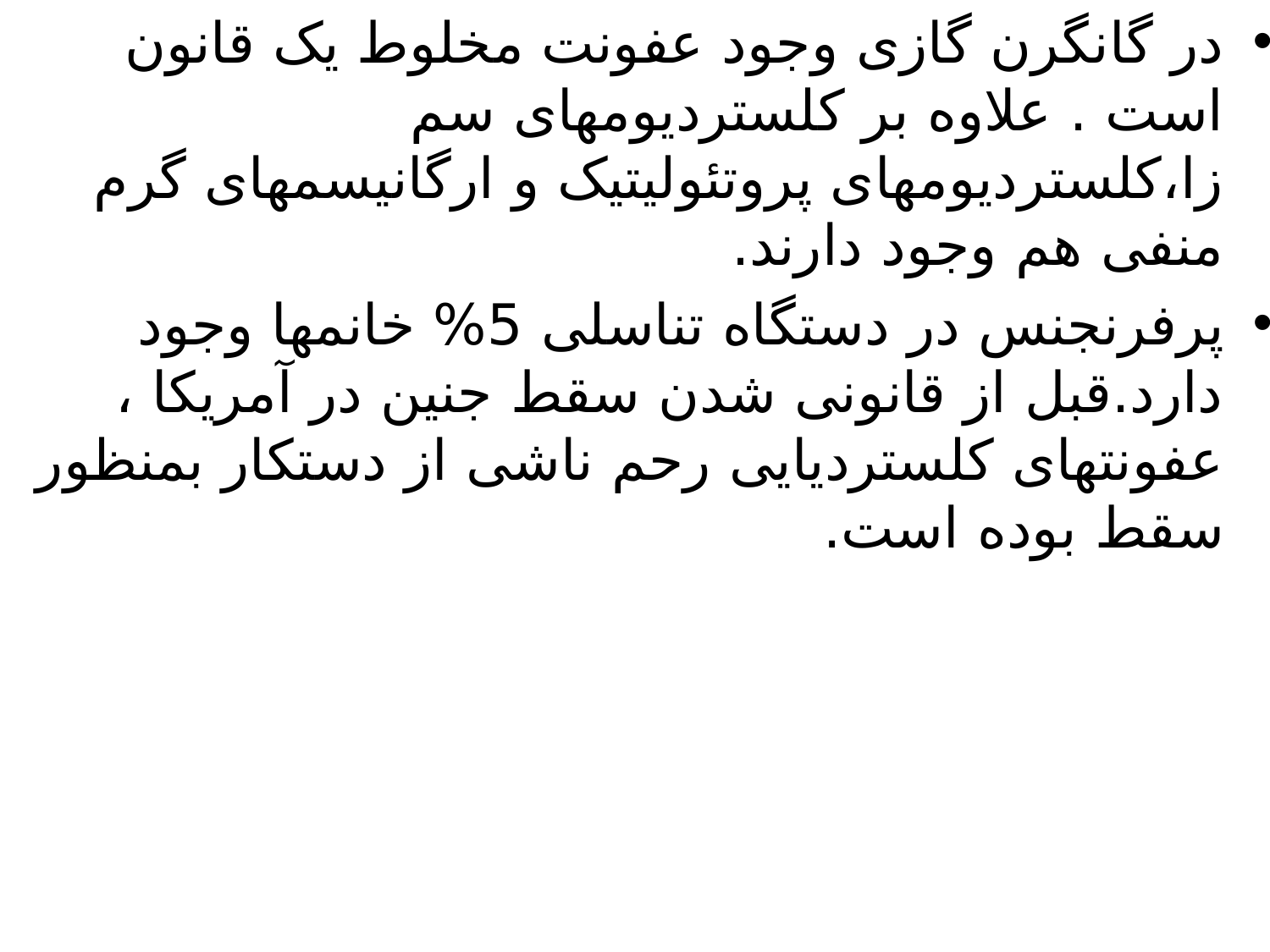

در گانگرن گازی وجود عفونت مخلوط یک قانون است . علاوه بر کلستردیومهای سم زا،کلستردیومهای پروتئولیتیک و ارگانیسمهای گرم منفی هم وجود دارند.
پرفرنجنس در دستگاه تناسلی 5% خانمها وجود دارد.قبل از قانونی شدن سقط جنین در آمریکا ، عفونتهای کلستردیایی رحم ناشی از دستکار بمنظور سقط بوده است.